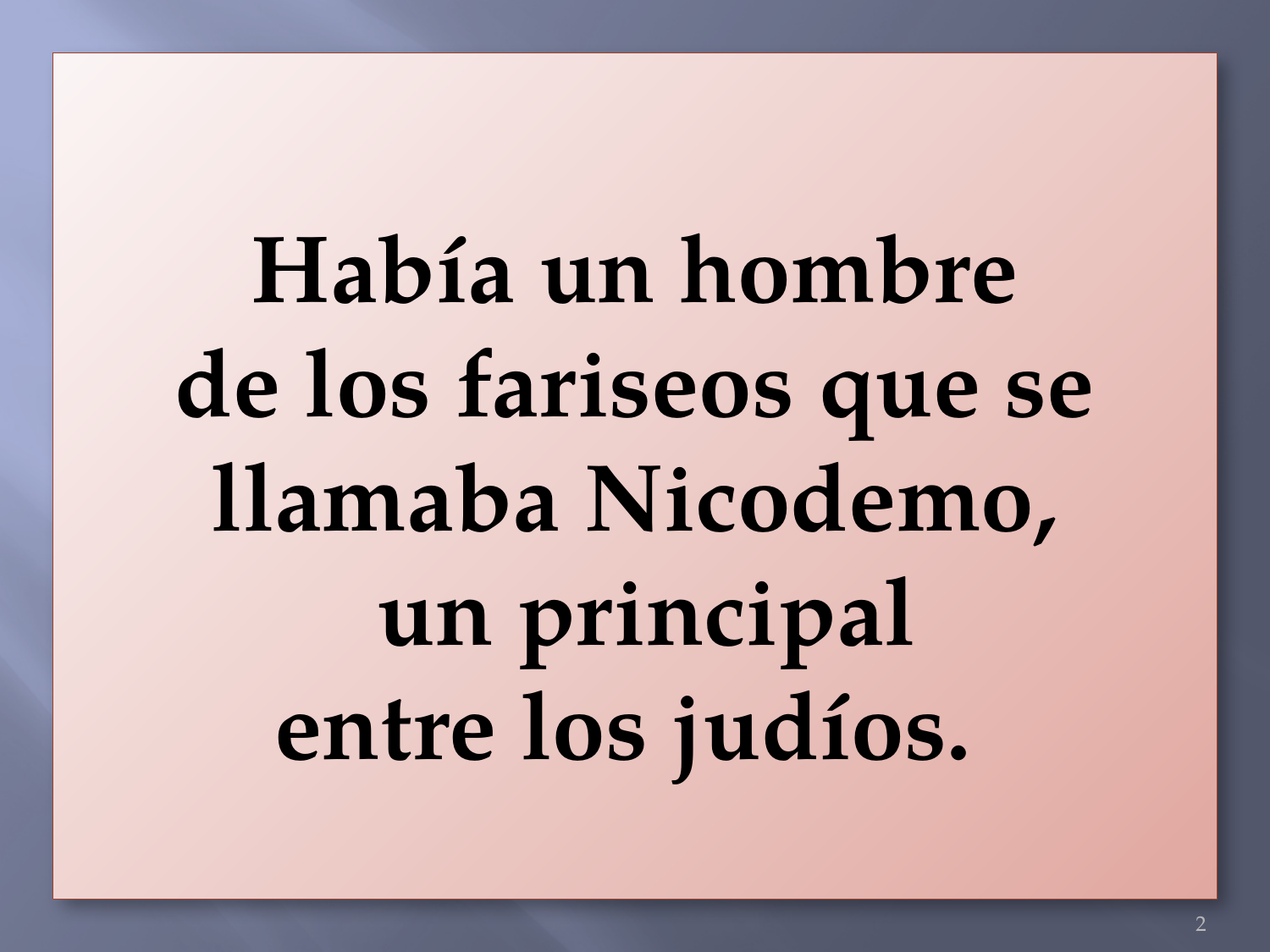

Había un hombre
de los fariseos que se llamaba Nicodemo,
 un principal
entre los judíos.
2